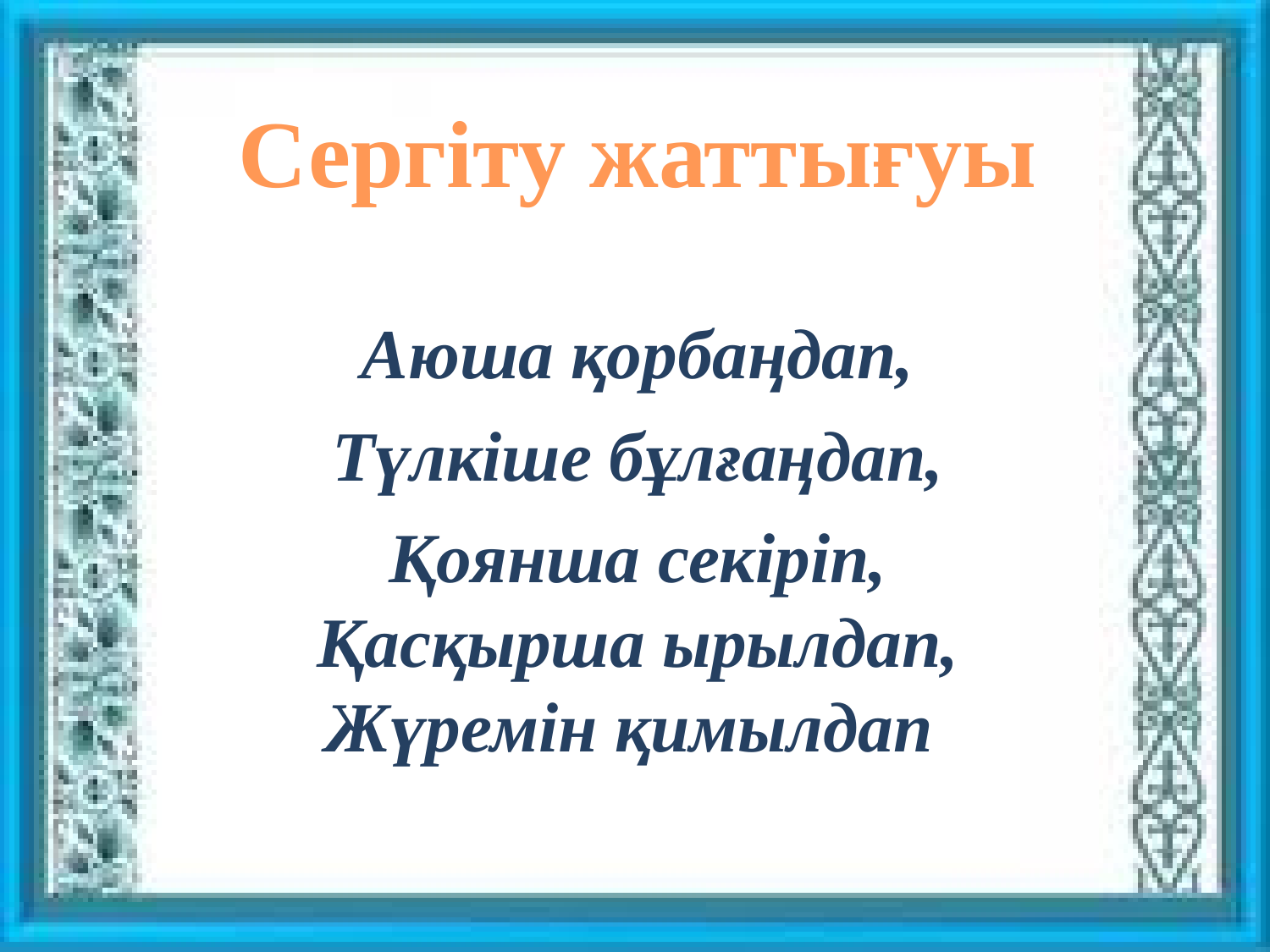

Сергіту жаттығуы
Аюша қорбаңдап,
Түлкіше бұлғаңдап,
Қоянша секіріп,
Қасқырша ырылдап,
Жүремін қимылдап